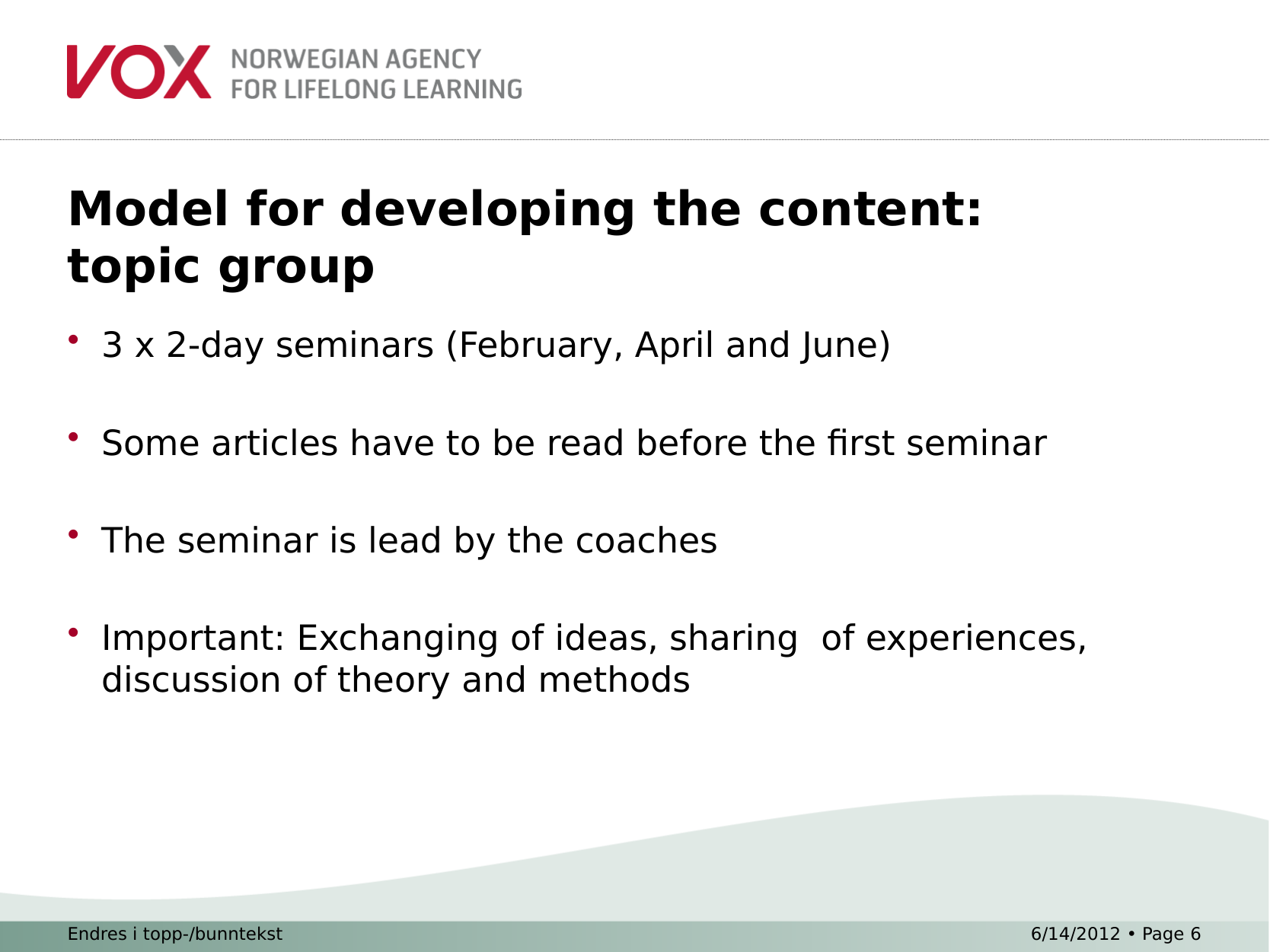

# Model for developing the content: topic group

3 x 2-day seminars (February, April and June)

Some articles have to be read before the first seminar

The seminar is lead by the coaches

Important: Exchanging of ideas, sharing  of experiences, discussion of theory and methods
Endres i topp-/bunntekst
6/14/2012 • Page 6